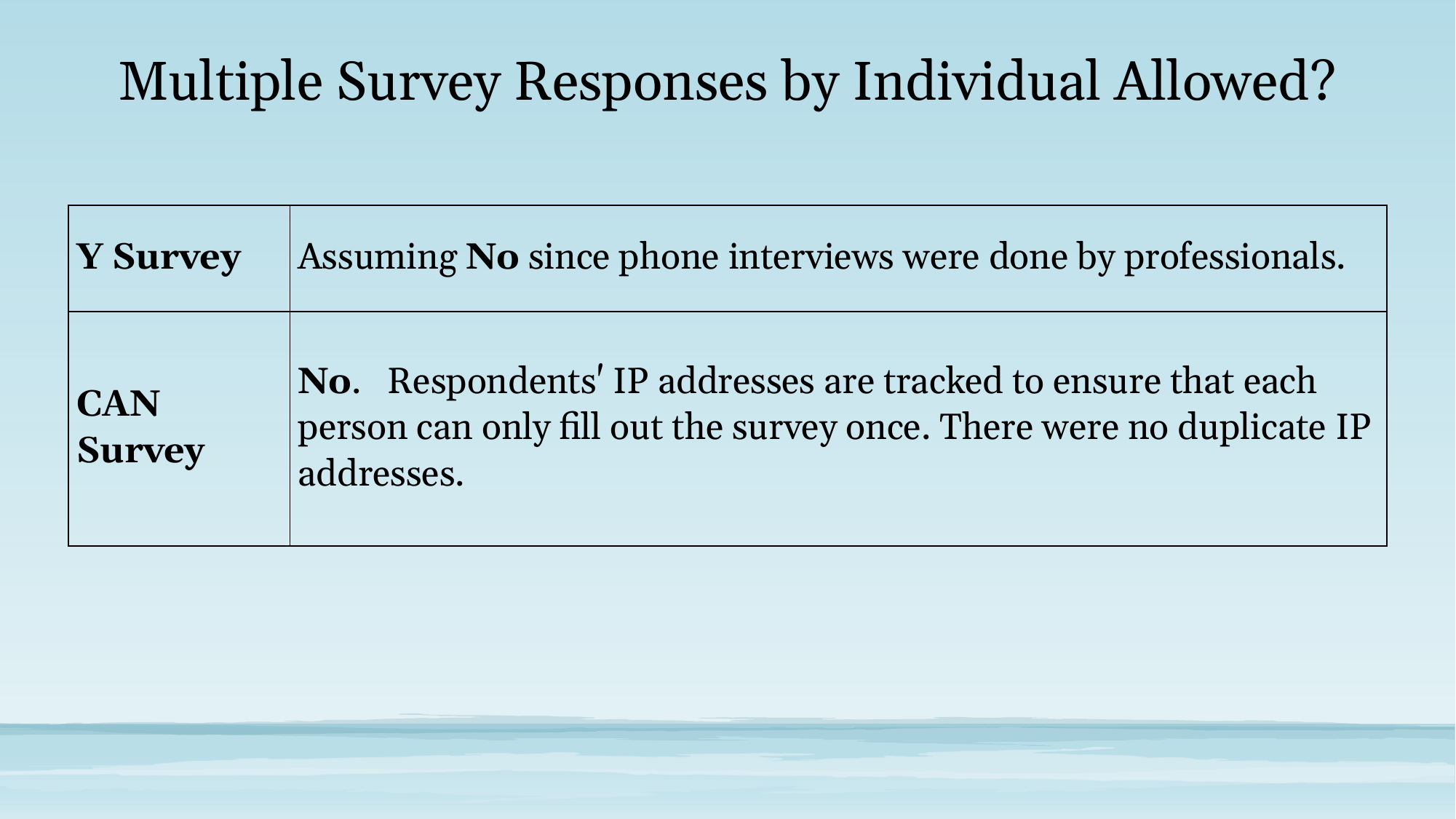

Multiple Survey Responses by Individual Allowed?
| Y Survey | Assuming No since phone interviews were done by professionals. |
| --- | --- |
| CAN Survey | No. Respondents' IP addresses are tracked to ensure that each person can only fill out the survey once. There were no duplicate IP addresses. |